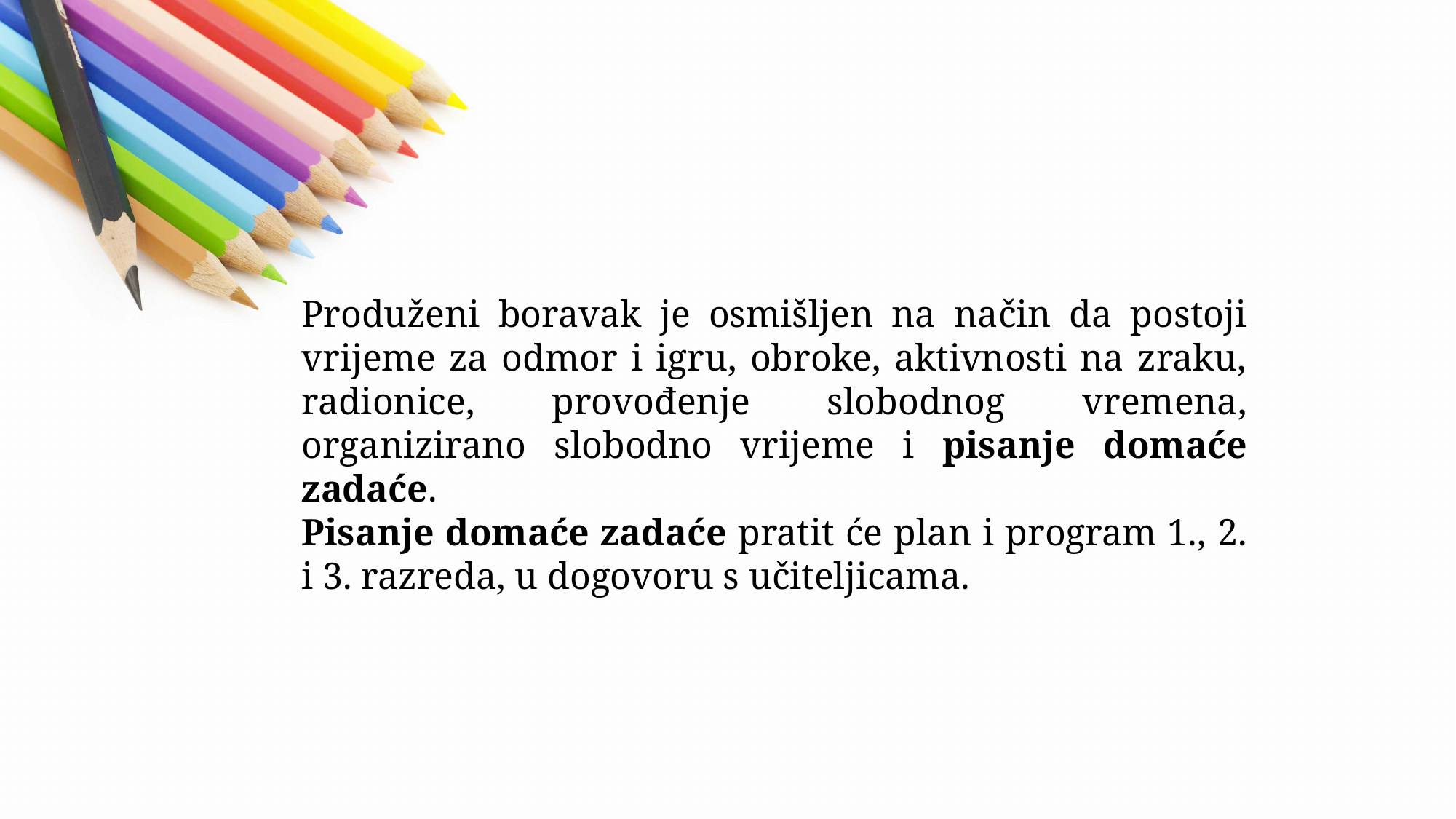

Produženi boravak je osmišljen na način da postoji vrijeme za odmor i igru, obroke, aktivnosti na zraku, radionice, provođenje slobodnog vremena, organizirano slobodno vrijeme i pisanje domaće zadaće.
Pisanje domaće zadaće pratit će plan i program 1., 2. i 3. razreda, u dogovoru s učiteljicama.